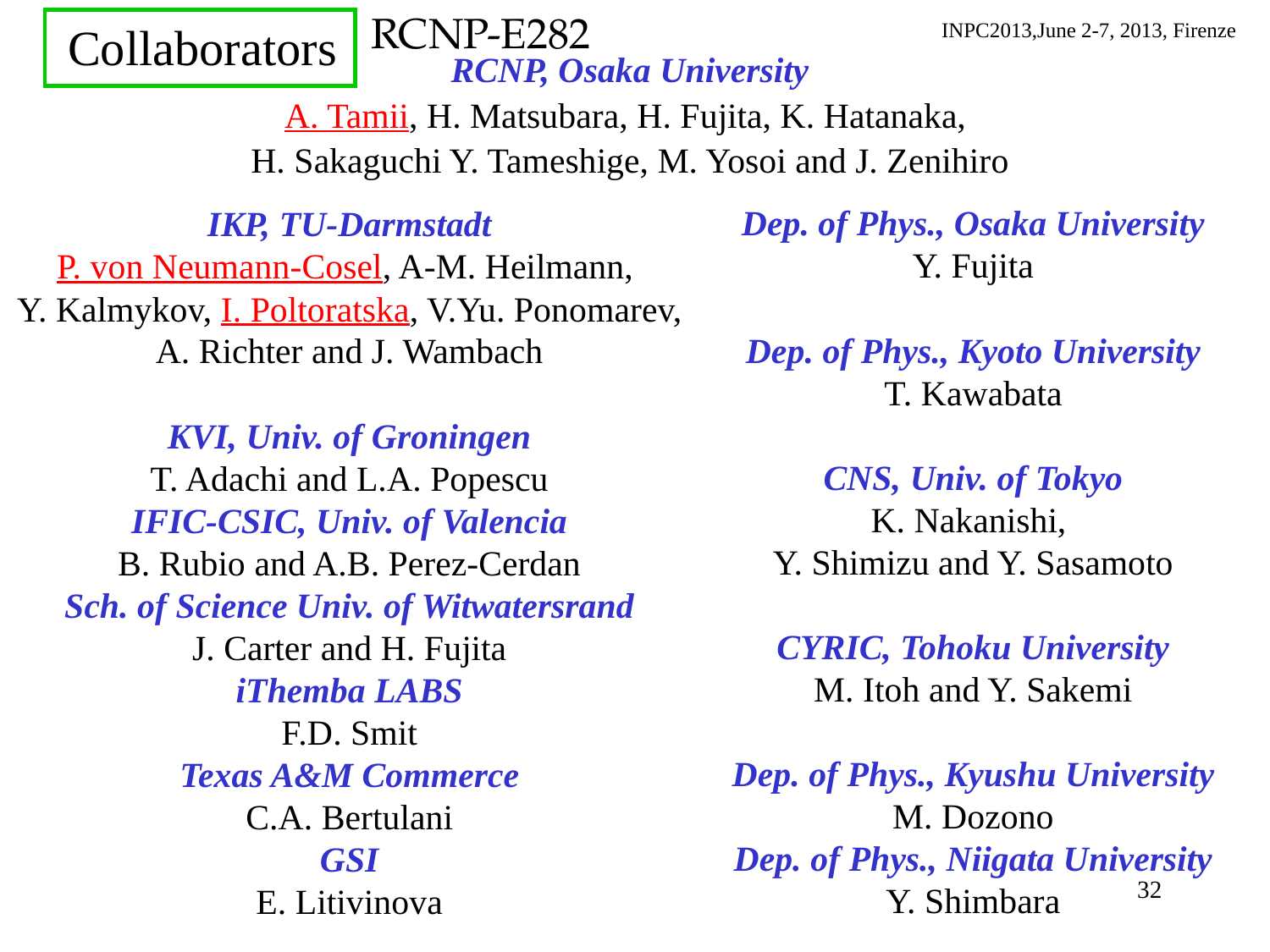

RCNP-E282

Collaborators
RCNP, Osaka University
A. Tamii, H. Matsubara, H. Fujita, K. Hatanaka,
H. Sakaguchi Y. Tameshige, M. Yosoi and J. Zenihiro

Dep. of Phys., Osaka University
Y. Fujita

Dep. of Phys., Kyoto University
T. Kawabata

CNS, Univ. of Tokyo
K. Nakanishi,
Y. Shimizu and Y. Sasamoto

CYRIC, Tohoku University
M. Itoh and Y. Sakemi

Dep. of Phys., Kyushu University
M. Dozono
Dep. of Phys., Niigata University
Y. Shimbara
IKP, TU-Darmstadt
P. von Neumann-Cosel, A-M. Heilmann,
Y. Kalmykov, I. Poltoratska, V.Yu. Ponomarev,
A. Richter and J. Wambach
KVI, Univ. of Groningen
T. Adachi and L.A. Popescu
IFIC-CSIC, Univ. of Valencia
B. Rubio and A.B. Perez-Cerdan
Sch. of Science Univ. of Witwatersrand
J. Carter and H. Fujita
iThemba LABS
F.D. Smit
Texas A&M Commerce
C.A. Bertulani
GSI
E. Litivinova
32